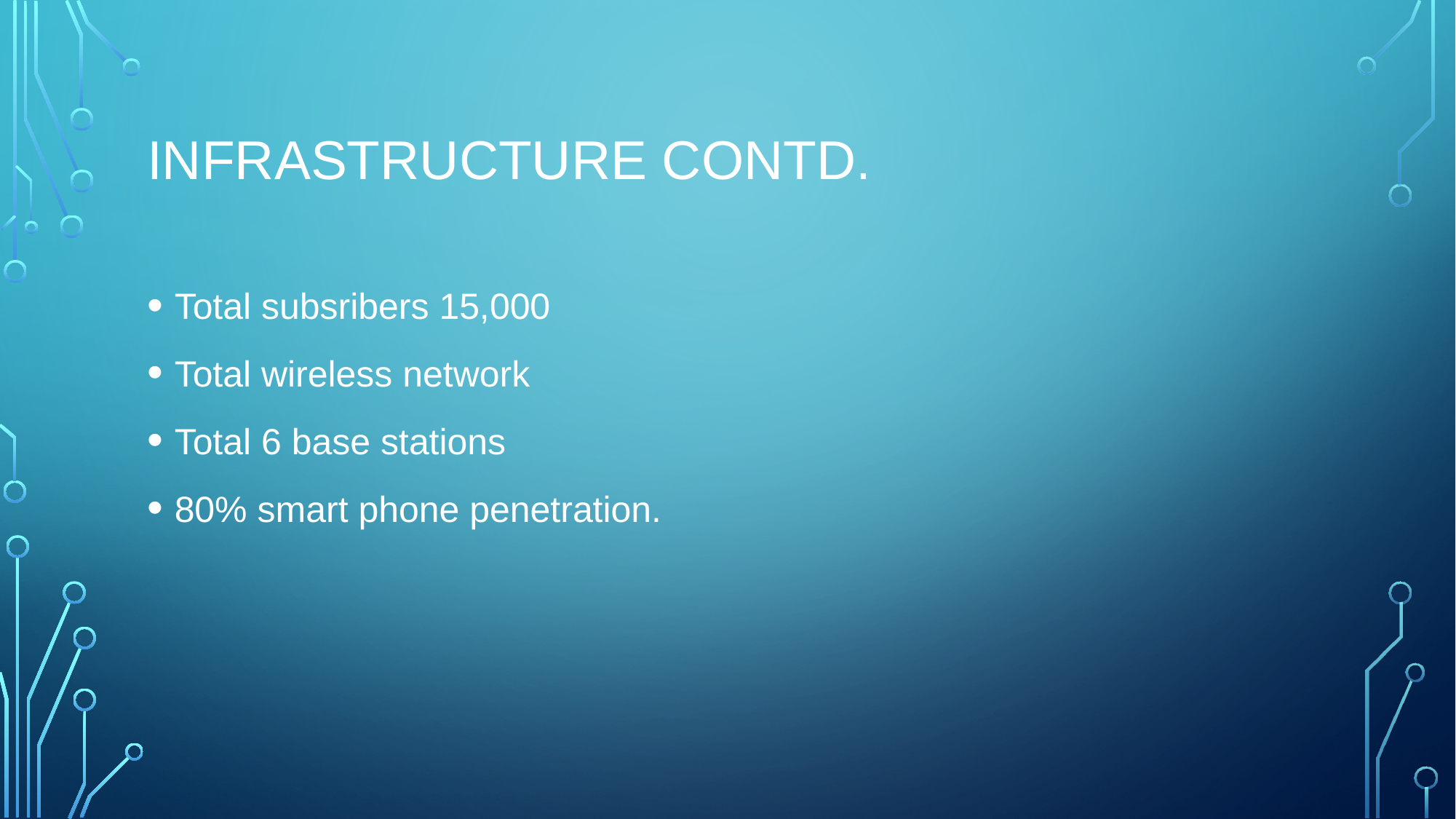

# INFRASTRUCTURE CONTD.
Total subsribers 15,000
Total wireless network
Total 6 base stations
80% smart phone penetration.